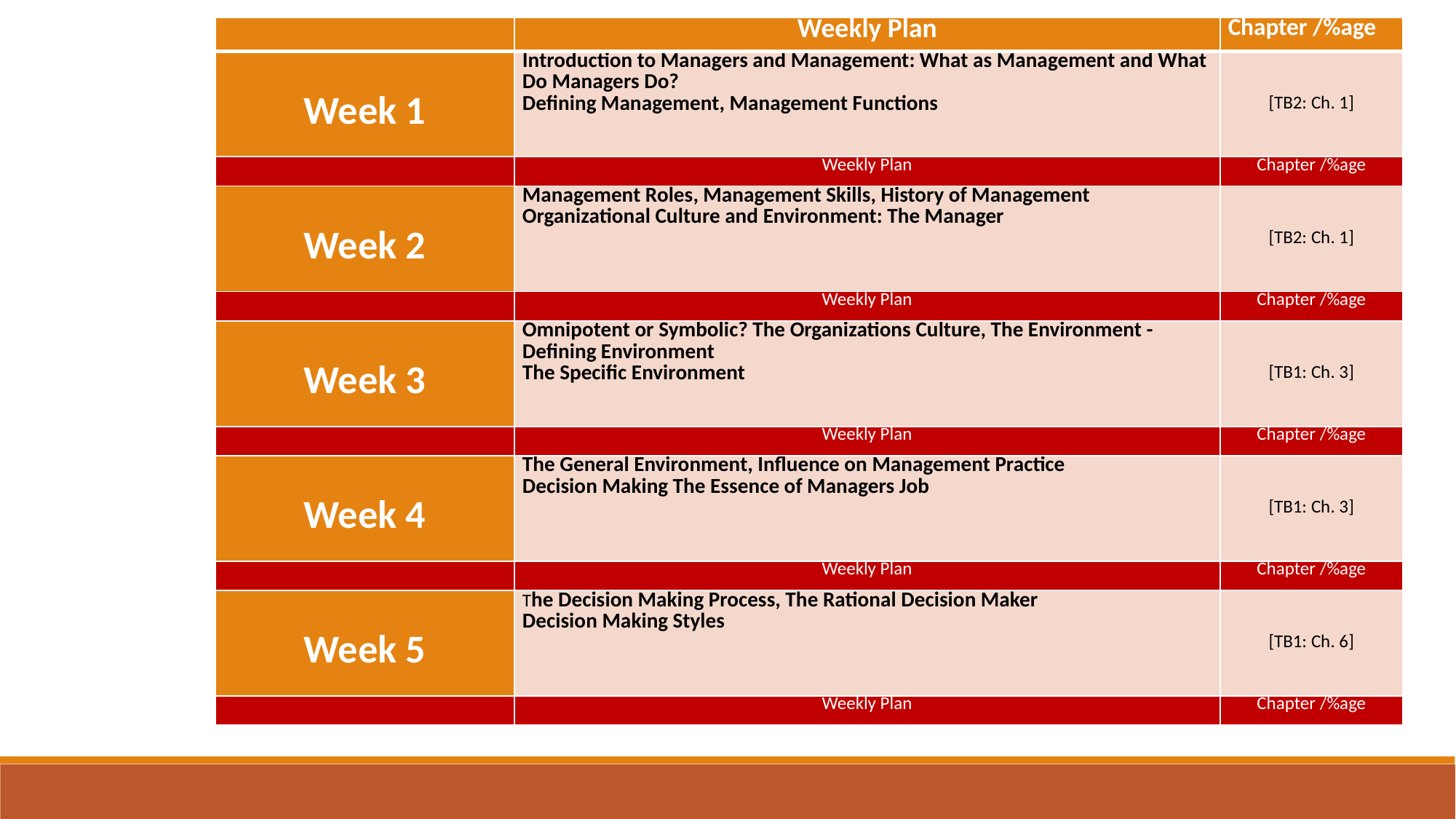

|  | Weekly Plan | Chapter /%age |
| --- | --- | --- |
| Week 1 | Introduction to Managers and Management: What as Management and What Do Managers Do? Defining Management, Management Functions | [TB2: Ch. 1] |
|  | Weekly Plan | Chapter /%age |
| Week 2 | Management Roles, Management Skills, History of Management Organizational Culture and Environment: The Manager | [TB2: Ch. 1] |
|  | Weekly Plan | Chapter /%age |
| Week 3 | Omnipotent or Symbolic? The Organizations Culture, The Environment - Defining Environment The Specific Environment | [TB1: Ch. 3] |
|  | Weekly Plan | Chapter /%age |
| Week 4 | The General Environment, Influence on Management Practice Decision Making The Essence of Managers Job | [TB1: Ch. 3] |
|  | Weekly Plan | Chapter /%age |
| Week 5 | The Decision Making Process, The Rational Decision Maker Decision Making Styles | [TB1: Ch. 6] |
|  | Weekly Plan | Chapter /%age |